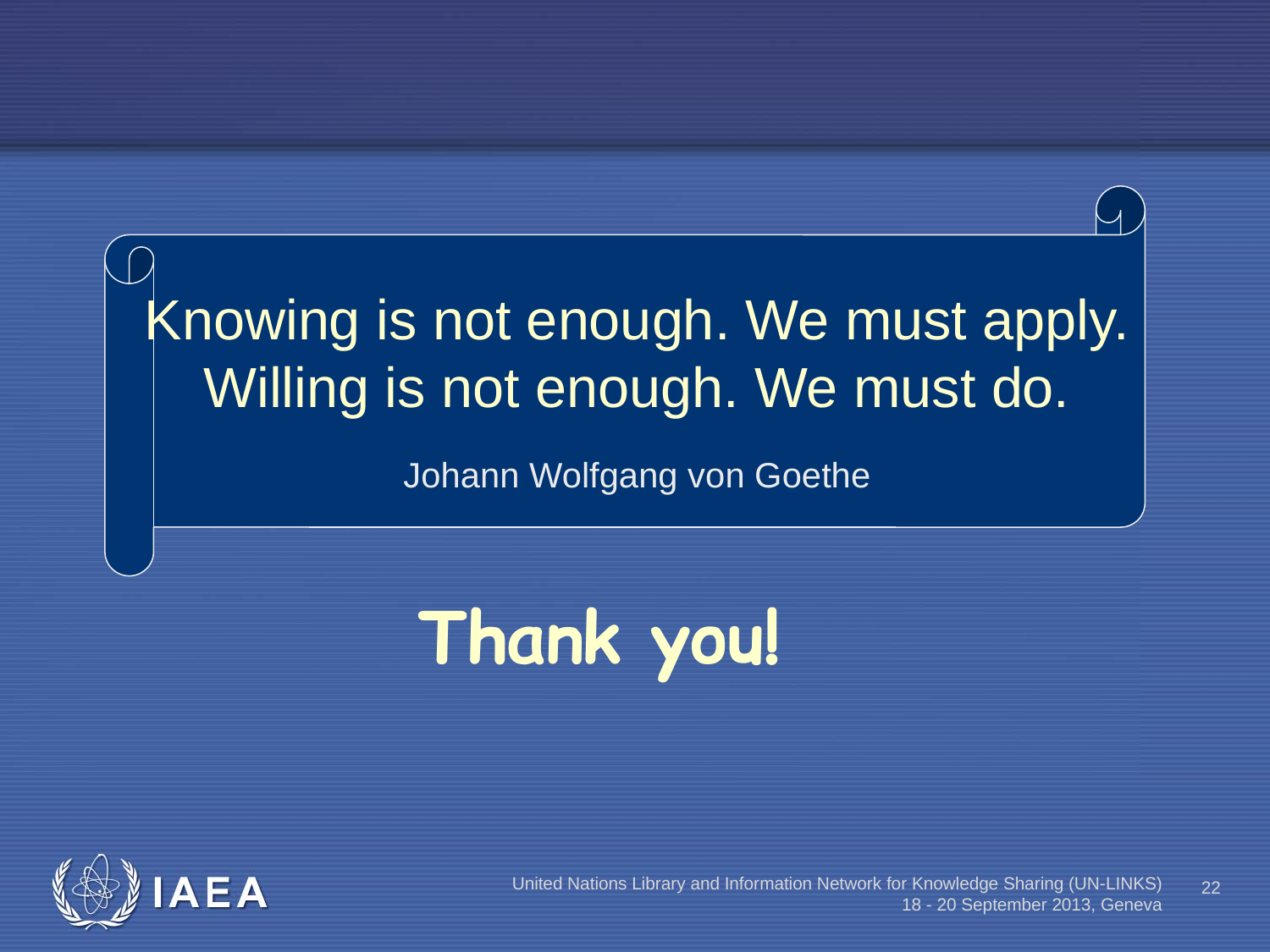

Knowing is not enough. We must apply.
Willing is not enough. We must do.

Johann Wolfgang von Goethe
Thank you!
United Nations Library and Information Network for Knowledge Sharing (UN-LINKS)
18 - 20 September 2013, Geneva
22